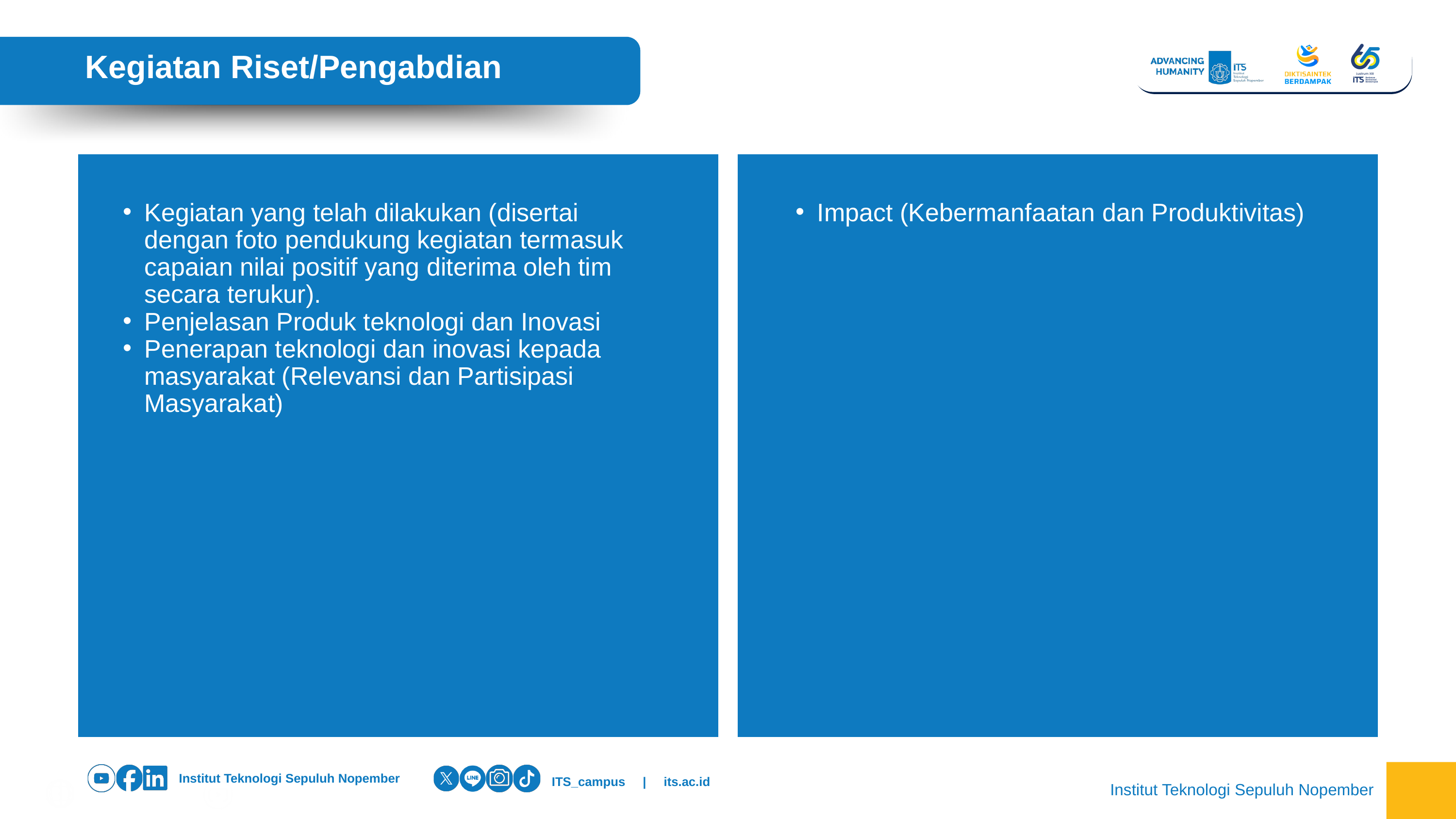

Kegiatan Riset/Pengabdian

Kegiatan yang telah dilakukan (disertai dengan foto pendukung kegiatan termasuk capaian nilai positif yang diterima oleh tim secara terukur).
Penjelasan Produk teknologi dan Inovasi
Penerapan teknologi dan inovasi kepada masyarakat (Relevansi dan Partisipasi Masyarakat)
Impact (Kebermanfaatan dan Produktivitas)

Institut Teknologi Sepuluh Nopember
ITS_campus     |     its.ac.id
ITS_campus     |     its.ac.id
Institut Teknologi Sepuluh Nopember
Institut Teknologi Sepuluh Nopember

www.its.ac.id/drpm